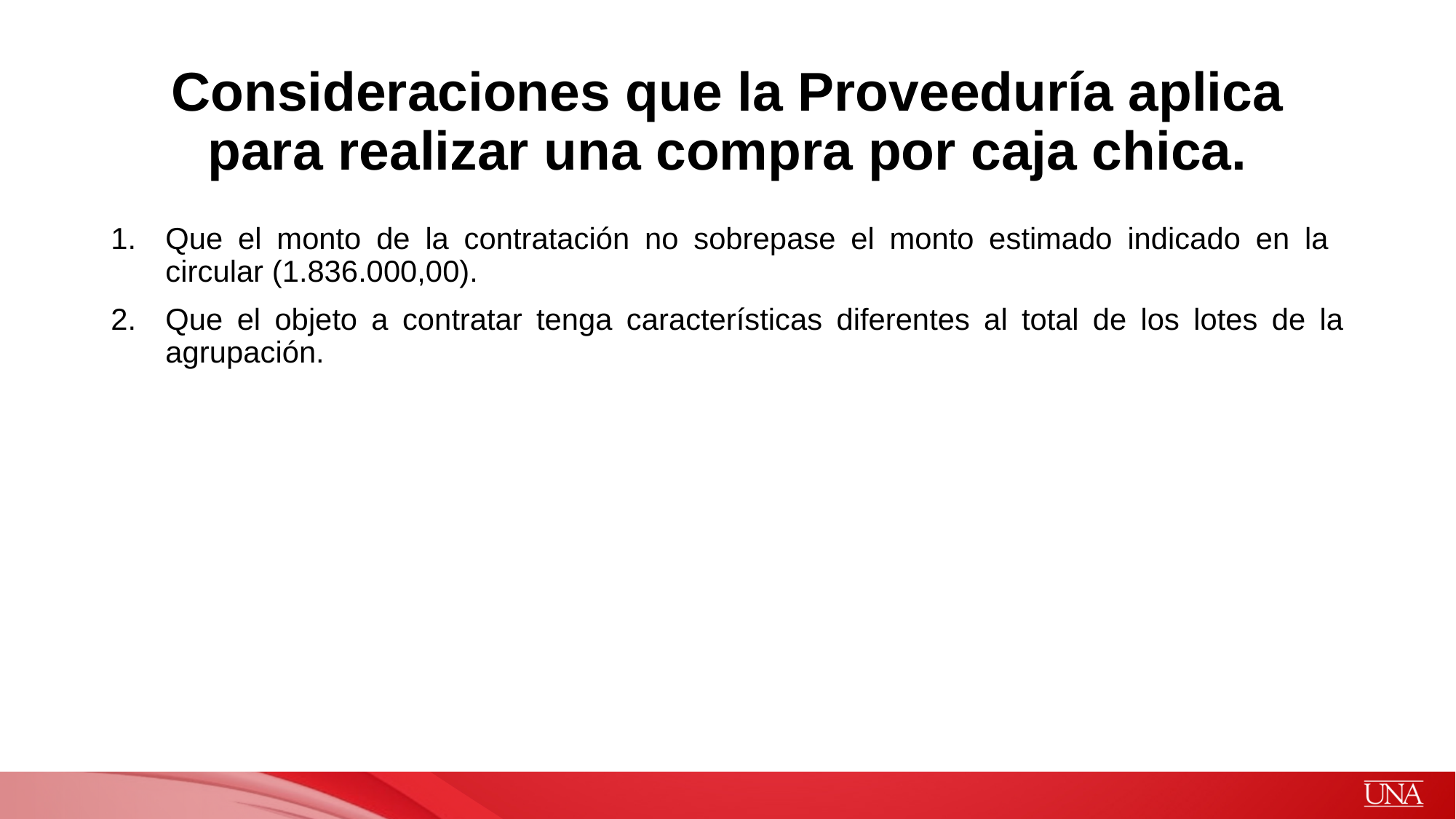

# Consideraciones que la Proveeduría aplica para realizar una compra por caja chica.
Que el monto de la contratación no sobrepase el monto estimado indicado en la  circular (1.836.000,00).
Que el objeto a contratar tenga características diferentes al total de los lotes de la agrupación.